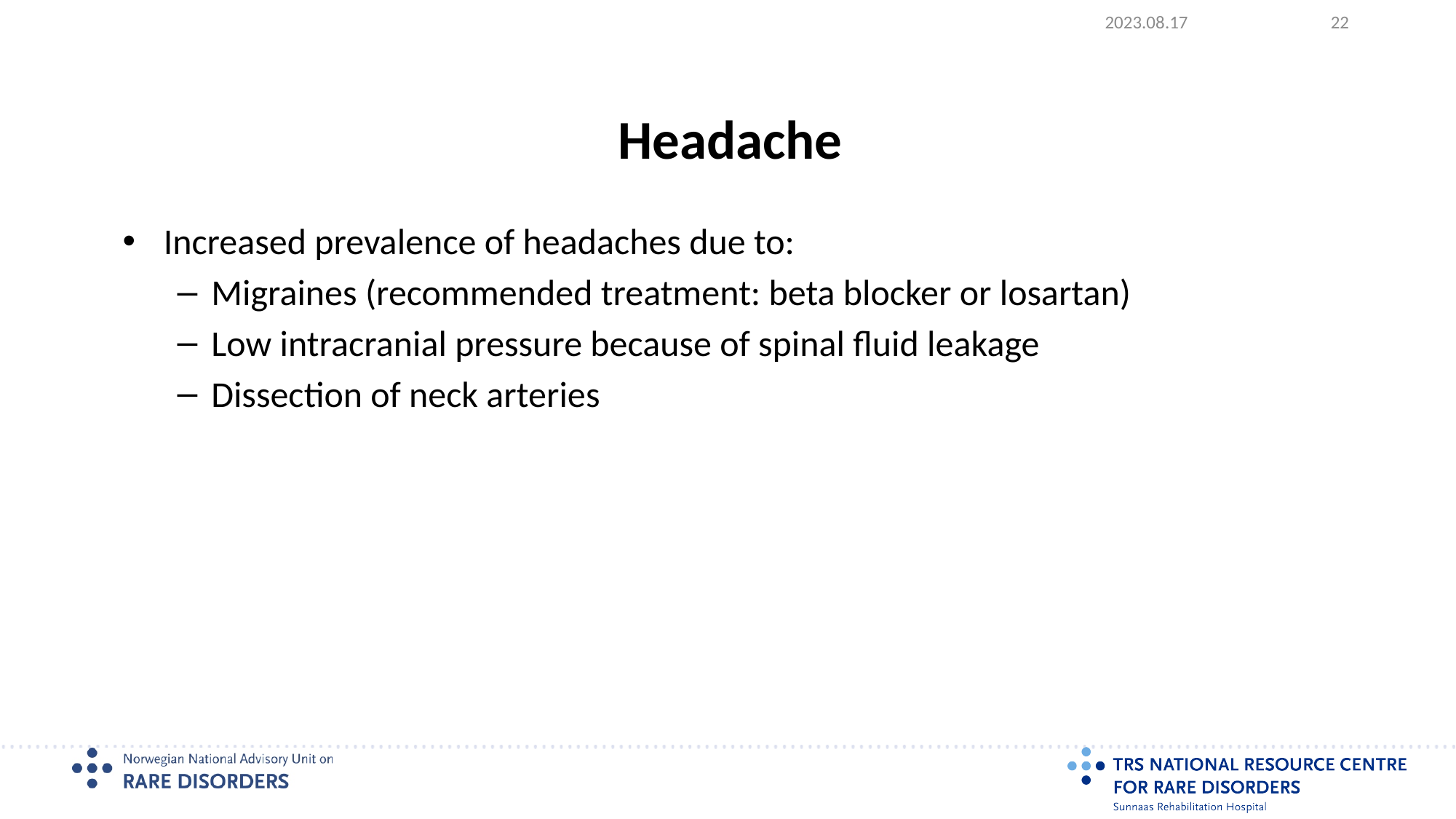

2023.08.17
22
# Headache
Increased prevalence of headaches due to:
Migraines (recommended treatment: beta blocker or losartan)
Low intracranial pressure because of spinal fluid leakage
Dissection of neck arteries